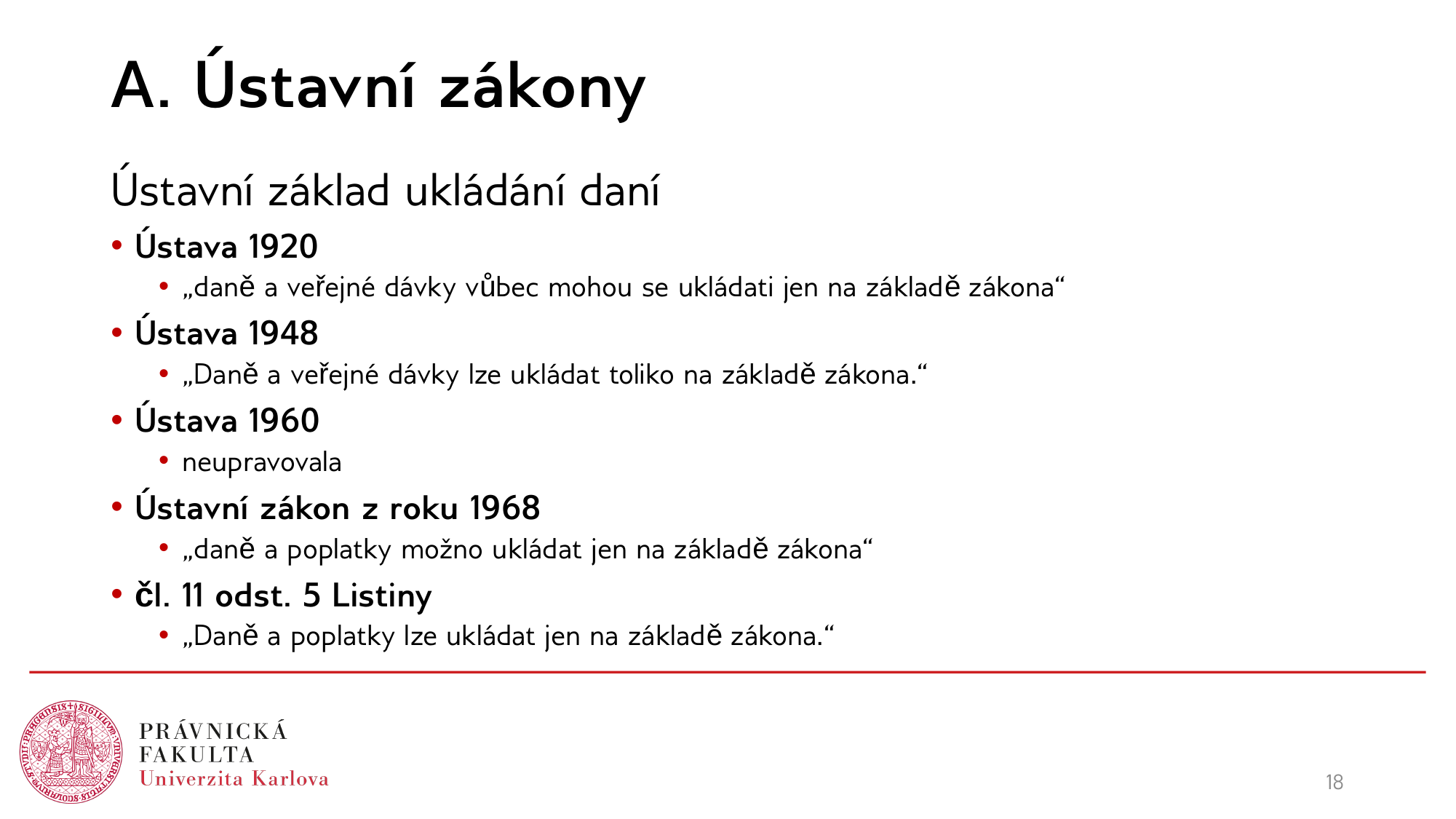

# A. Ústavní zákony
Ústavní základ ukládání daní
Ústava 1920
„daně a veřejné dávky vůbec mohou se ukládati jen na základě zákona“
Ústava 1948
„Daně a veřejné dávky lze ukládat toliko na základě zákona.“
Ústava 1960
neupravovala
Ústavní zákon z roku 1968
„daně a poplatky možno ukládat jen na základě zákona“
čl. 11 odst. 5 Listiny
„Daně a poplatky lze ukládat jen na základě zákona.“

18